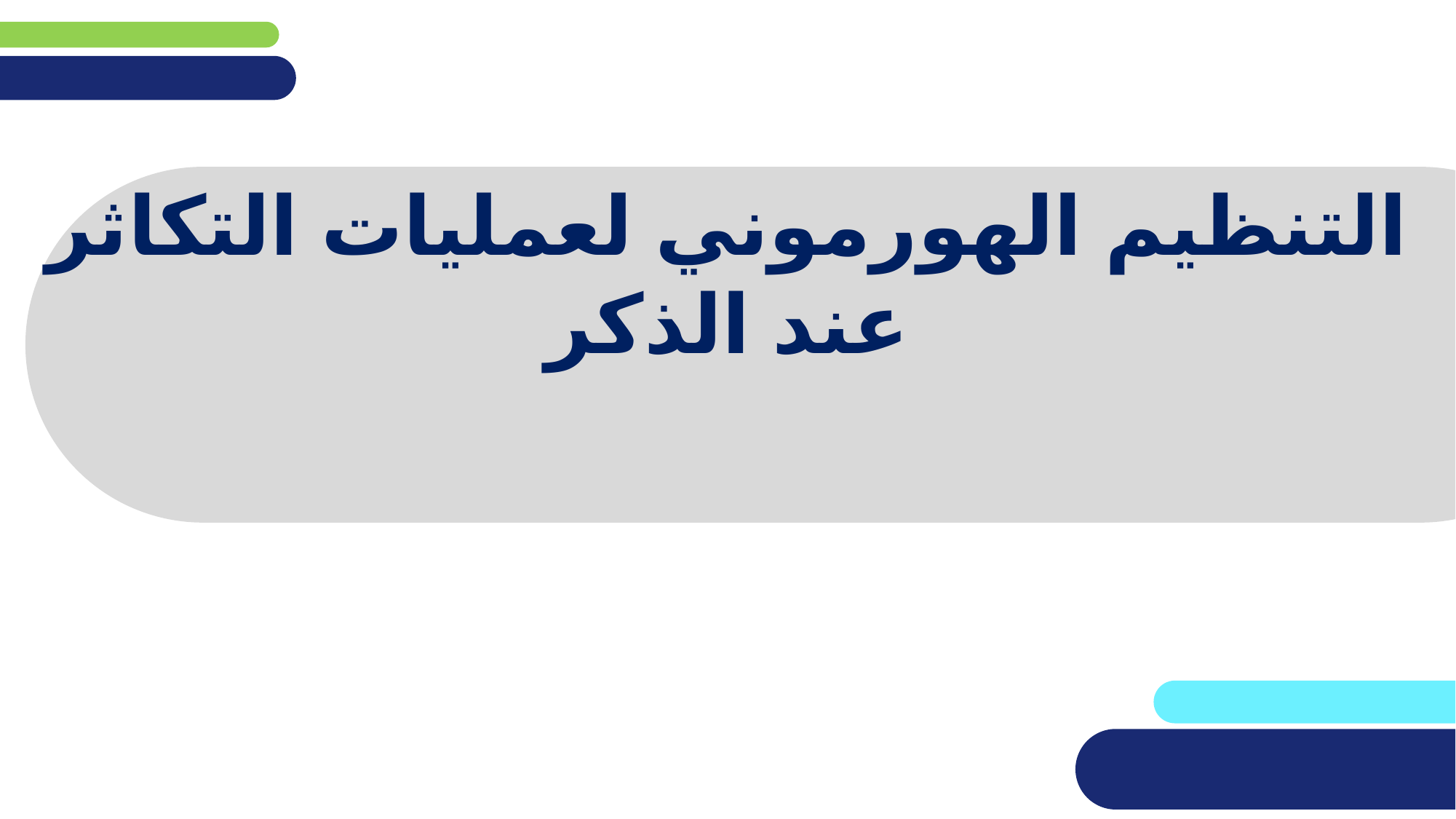

# التنظيم الهورموني لعمليات التكاثر عند الذكر